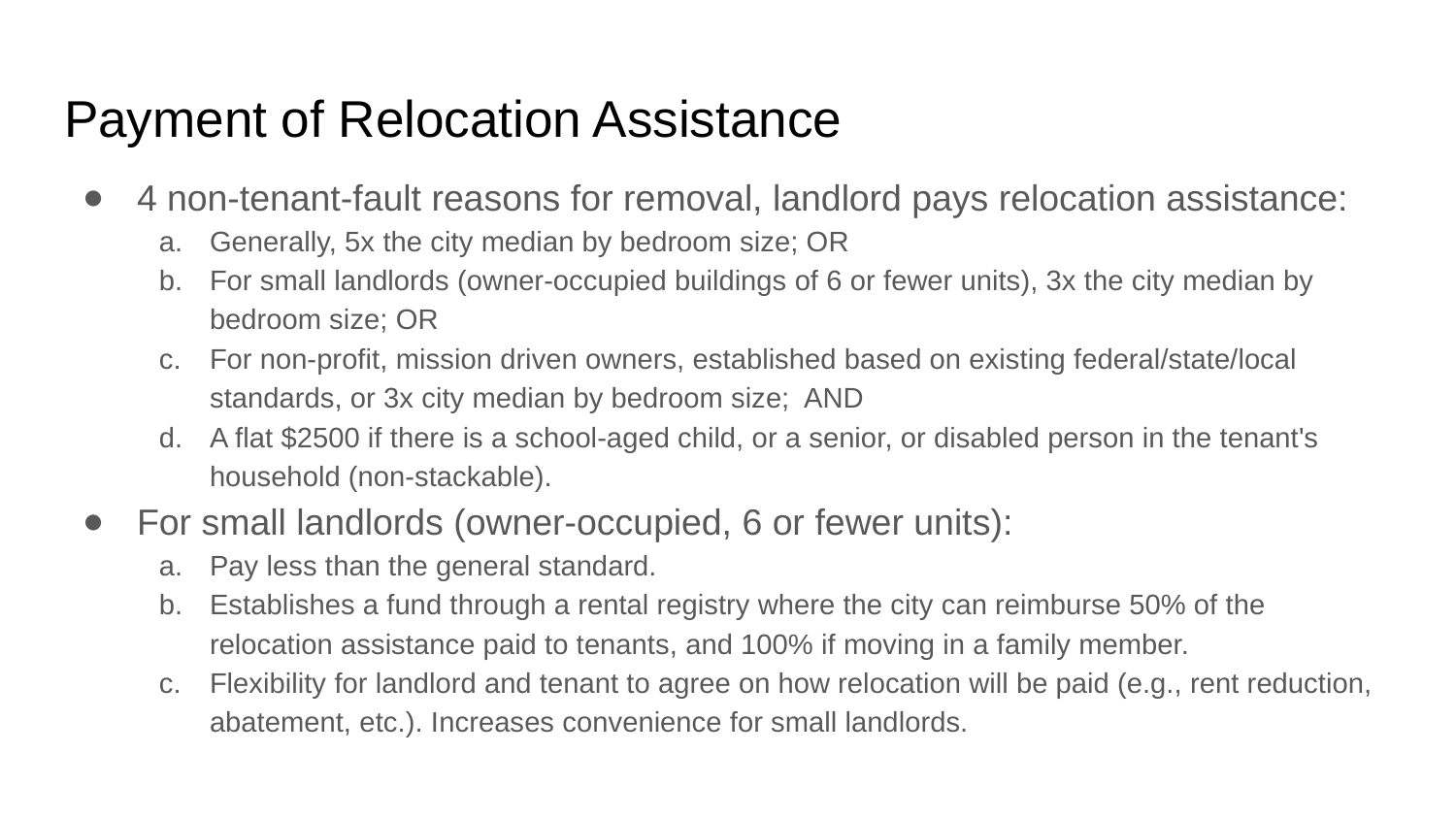

# Payment of Relocation Assistance
4 non-tenant-fault reasons for removal, landlord pays relocation assistance:
Generally, 5x the city median by bedroom size; OR
For small landlords (owner-occupied buildings of 6 or fewer units), 3x the city median by bedroom size; OR
For non-profit, mission driven owners, established based on existing federal/state/local standards, or 3x city median by bedroom size;  AND
A flat $2500 if there is a school-aged child, or a senior, or disabled person in the tenant's household (non-stackable).
For small landlords (owner-occupied, 6 or fewer units):
Pay less than the general standard.
Establishes a fund through a rental registry where the city can reimburse 50% of the relocation assistance paid to tenants, and 100% if moving in a family member.
Flexibility for landlord and tenant to agree on how relocation will be paid (e.g., rent reduction, abatement, etc.). Increases convenience for small landlords.